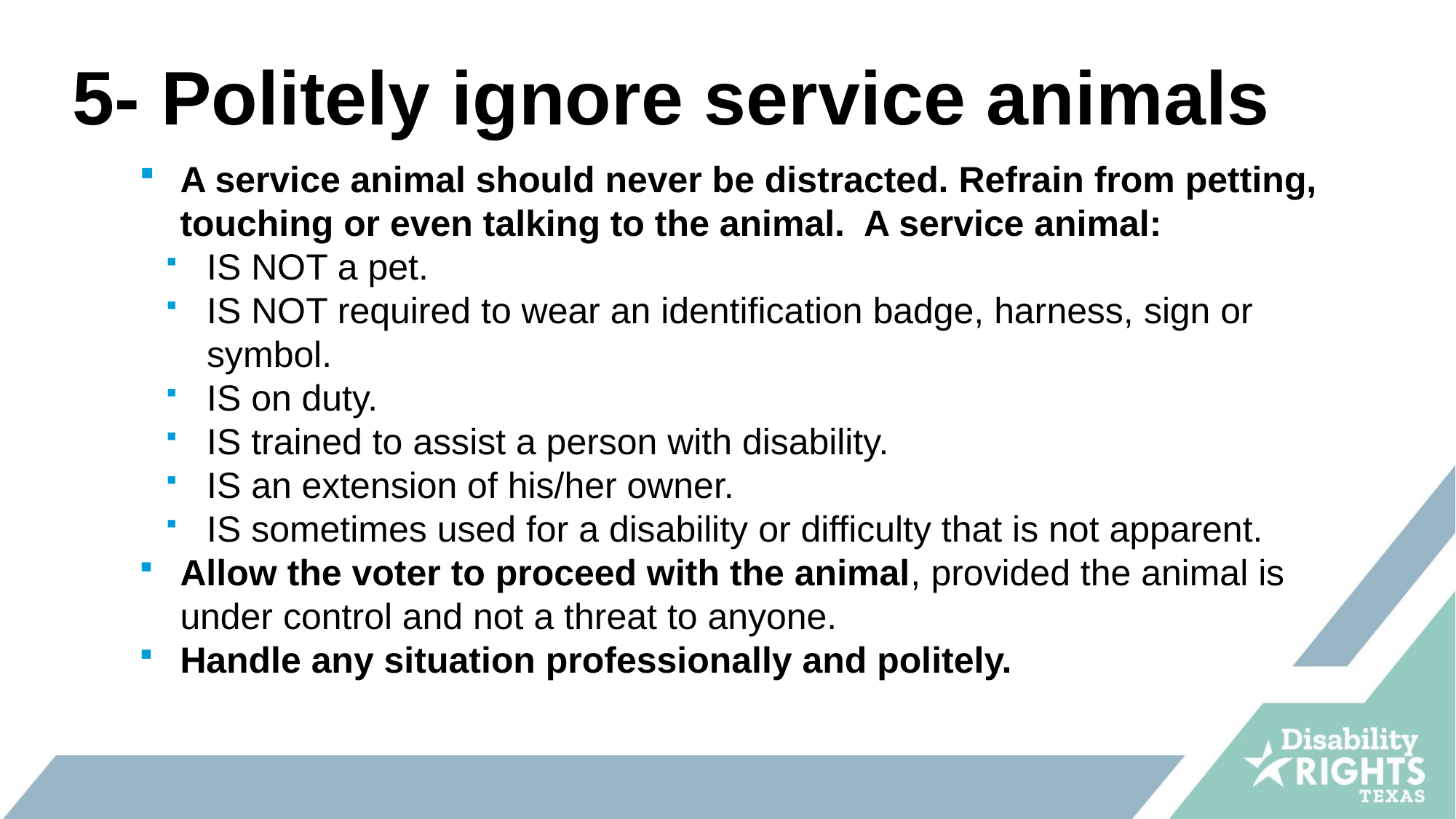

# 5- Politely ignore service animals
A service animal should never be distracted. Refrain from petting, touching or even talking to the animal.  A service animal:
IS NOT a pet.
IS NOT required to wear an identification badge, harness, sign or symbol.
IS on duty.
IS trained to assist a person with disability.
IS an extension of his/her owner.
IS sometimes used for a disability or difficulty that is not apparent.
Allow the voter to proceed with the animal, provided the animal is under control and not a threat to anyone.
Handle any situation professionally and politely.